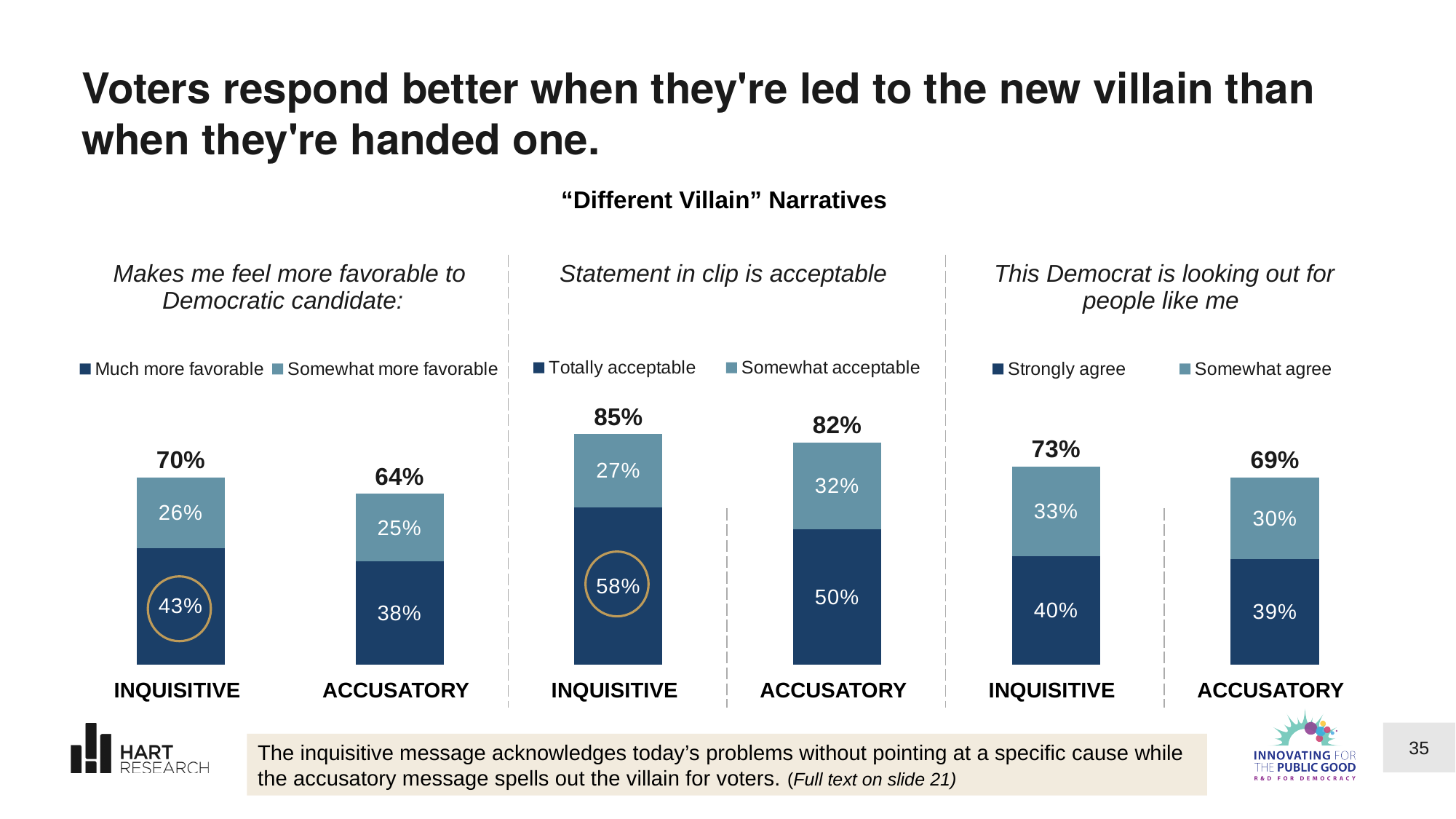

# Voters respond better when they're led to the new villain than when they're handed one.
“Different Villain” Narratives
| Makes me feel more favorable to Democratic candidate: |  | Statement in clip is acceptable |  | This Democrat is looking out for people like me |  |
| --- | --- | --- | --- | --- | --- |
| INQUISITIVE | ACCUSATORY | INQUISITIVE | ACCUSATORY | INQUISITIVE | ACCUSATORY |

### Chart

| Category | Totally acceptable | Somewhat acceptable | Neutral | Somewhat no | Strong no |
|---|---|---|---|---|---|

### Chart

| Category | Much more favorable | Somewhat more favorable | Neutral | Somewhat no | Strong no |
|---|---|---|---|---|---|

### Chart

| Category | Strongly agree | Somewhat agree | Neutral | Somewhat no | Strong no |
|---|---|---|---|---|---|

### Chart

| Category | Series 1 | Series 2 | Total |
|---|---|---|---|
| Category 1 | 43.0 | 26.0 | 70.0 |
| Category 2 | 38.0 | 25.0 | 64.0 |
| Category 3 | 58.0 | 27.0 | 85.0 |
| Category 4 | 50.0 | 32.0 | 82.0 |
| Category 5 | 40.0 | 33.0 | 73.0 |
| Category 6 | 39.0 | 30.0 | 69.0 |

35
The inquisitive message acknowledges today’s problems without pointing at a specific cause while the accusatory message spells out the villain for voters. (Full text on slide 21)